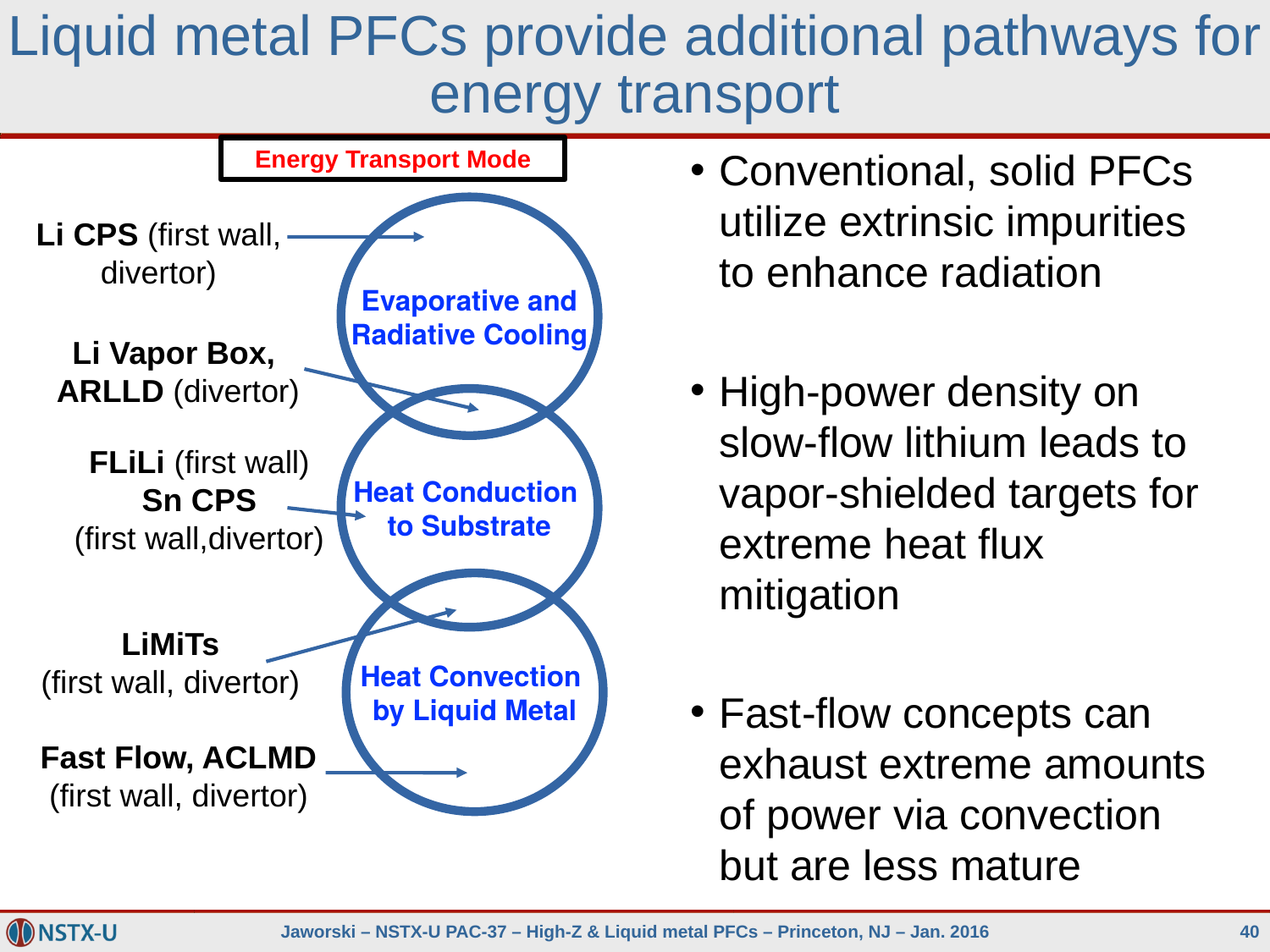

# Liquid metal PFCs provide additional pathways for energy transport
Energy Transport Mode
Conventional, solid PFCs utilize extrinsic impurities to enhance radiation

High-power density on slow-flow lithium leads to vapor-shielded targets for extreme heat flux mitigation

Fast-flow concepts can exhaust extreme amounts of power via convection but are less mature
Evaporative and Radiative Cooling
Li CPS (first wall, divertor)

Li Vapor Box,
ARLLD (divertor)

Heat Conduction
to Substrate
FLiLi (first wall)
Sn CPS
(first wall,divertor)

Heat Convection
by Liquid Metal

LiMiTs
(first wall, divertor)
Fast Flow, ACLMD
(first wall, divertor)